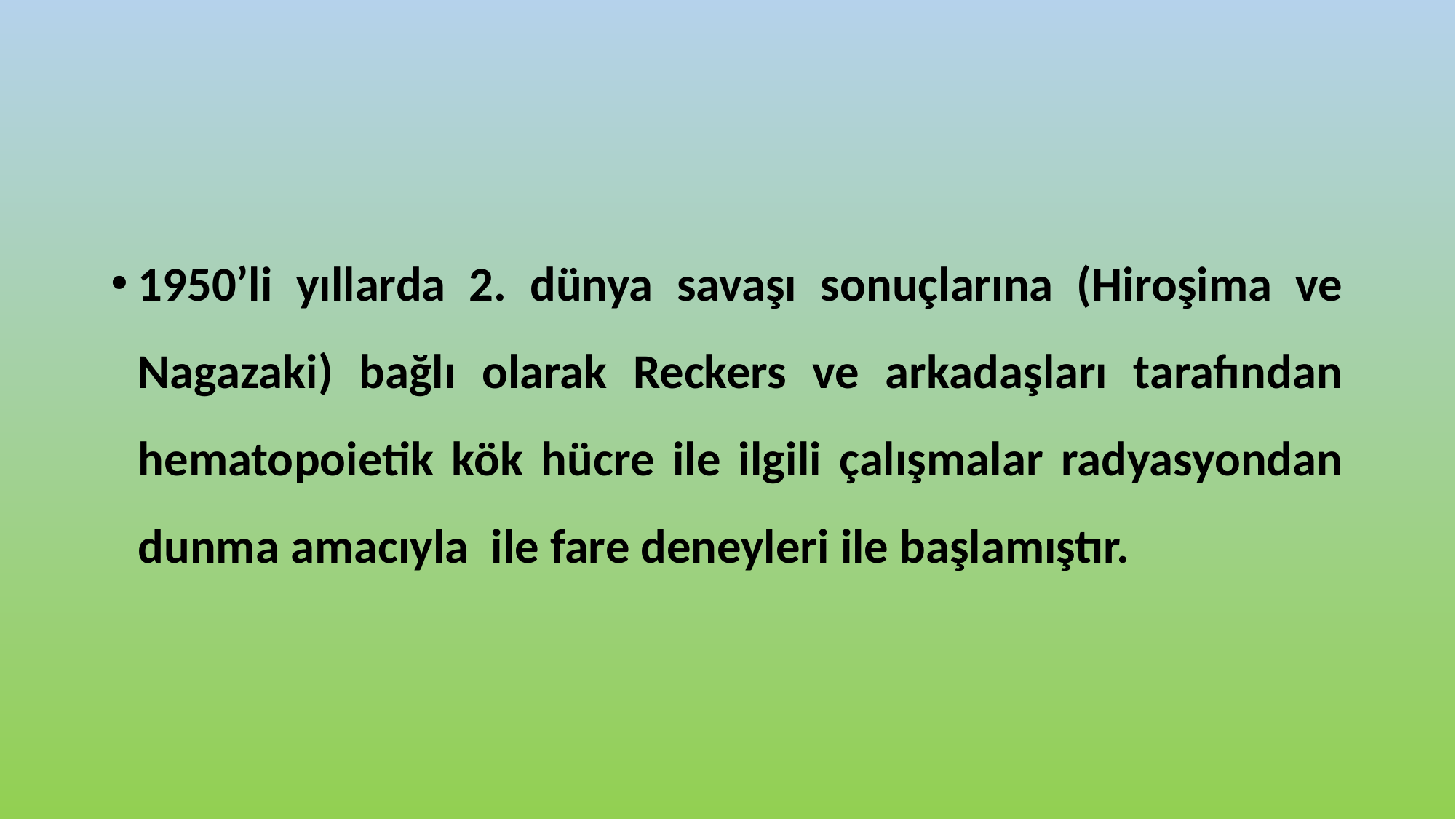

1950’li yıllarda 2. dünya savaşı sonuçlarına (Hiroşima ve Nagazaki) bağlı olarak Reckers ve arkadaşları tarafından hematopoietik kök hücre ile ilgili çalışmalar radyasyondan dunma amacıyla  ile fare deneyleri ile başlamıştır.